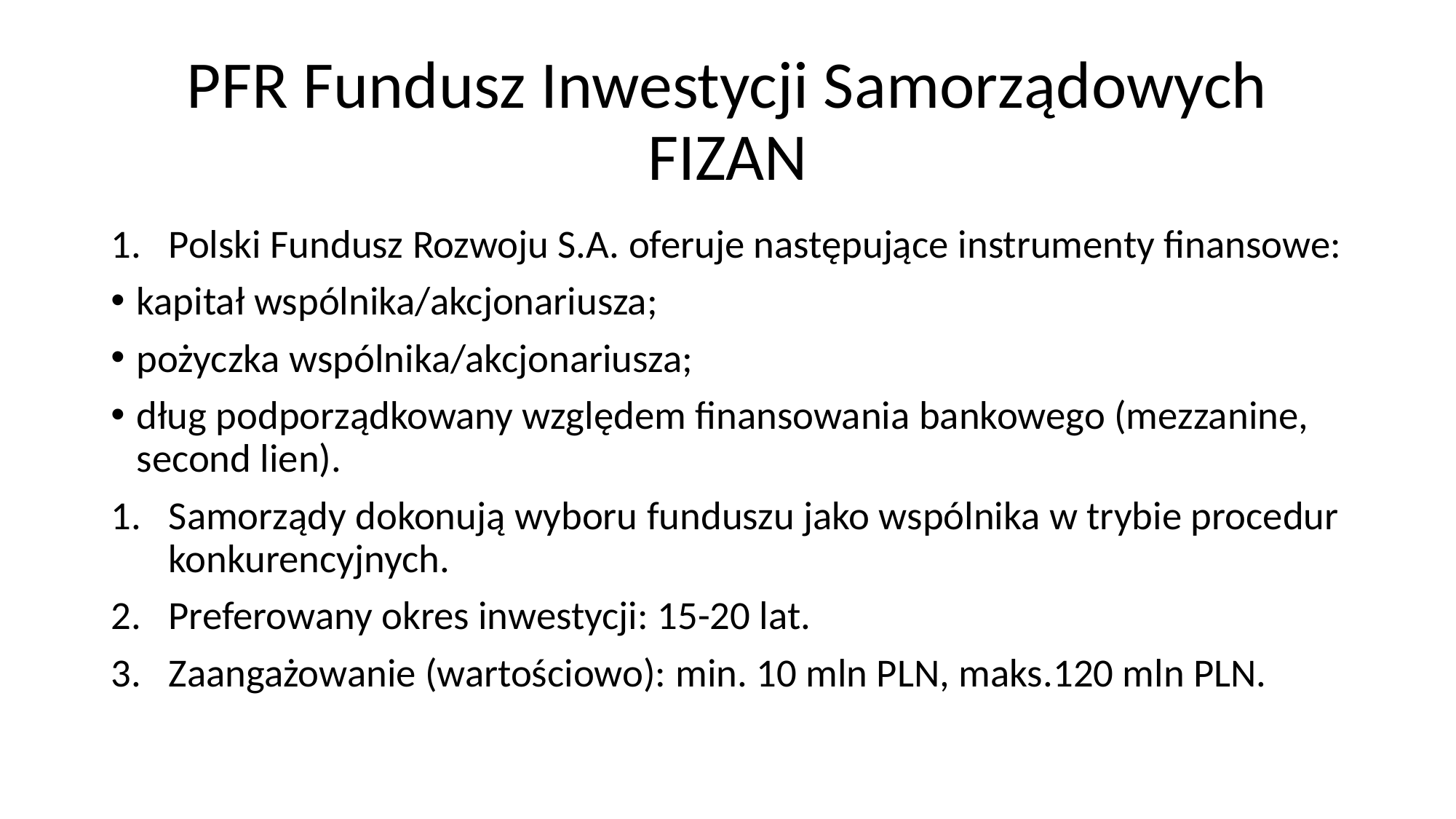

# PFR Fundusz Inwestycji Samorządowych FIZAN
Polski Fundusz Rozwoju S.A. oferuje następujące instrumenty finansowe:
kapitał wspólnika/akcjonariusza;
pożyczka wspólnika/akcjonariusza;
dług podporządkowany względem finansowania bankowego (mezzanine, second lien).
Samorządy dokonują wyboru funduszu jako wspólnika w trybie procedur konkurencyjnych.
Preferowany okres inwestycji: 15-20 lat.
Zaangażowanie (wartościowo): min. 10 mln PLN, maks.120 mln PLN.